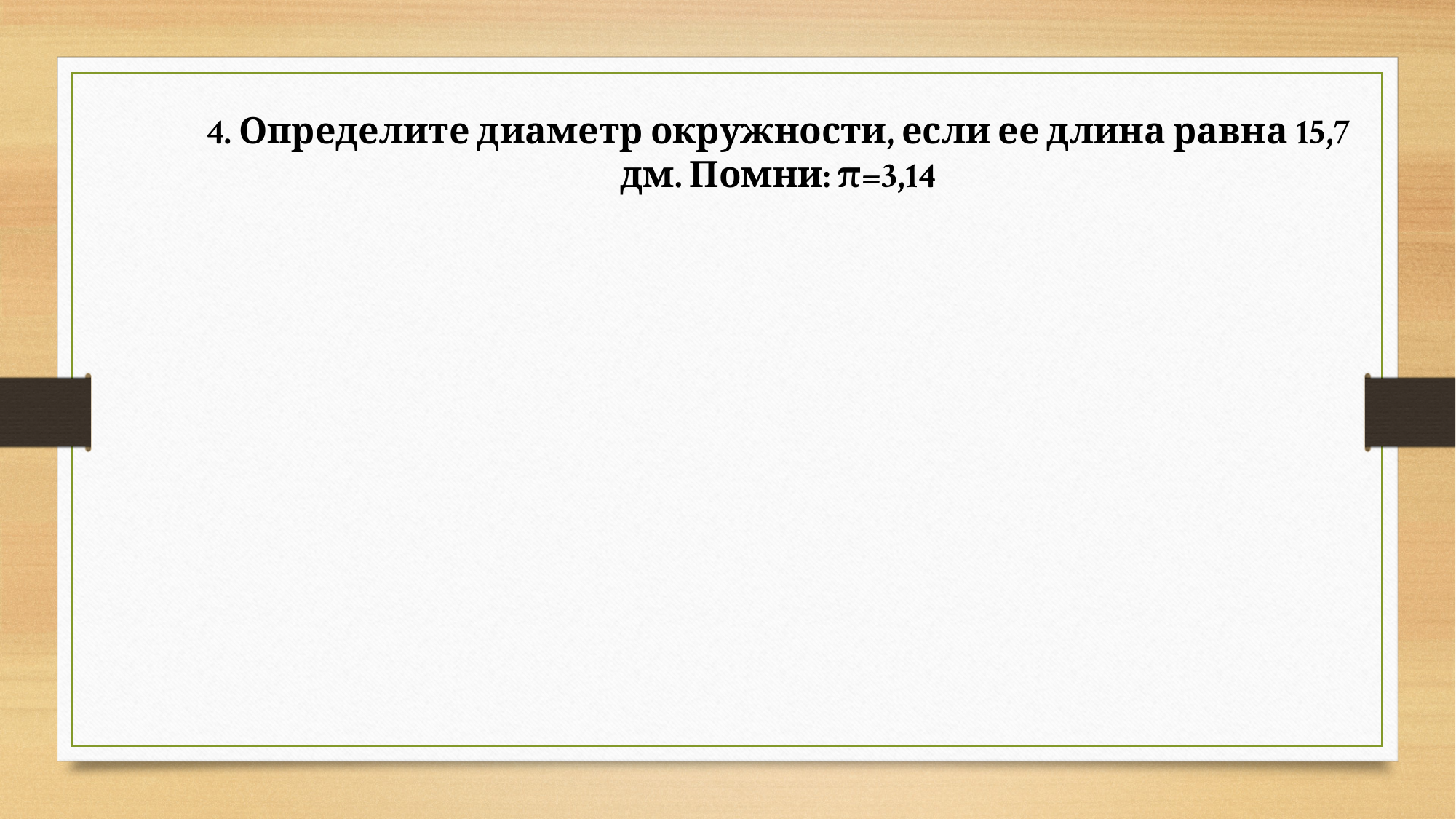

4. Определите диаметр окружности, если ее длина равна 15,7 дм. Помни: π=3,14